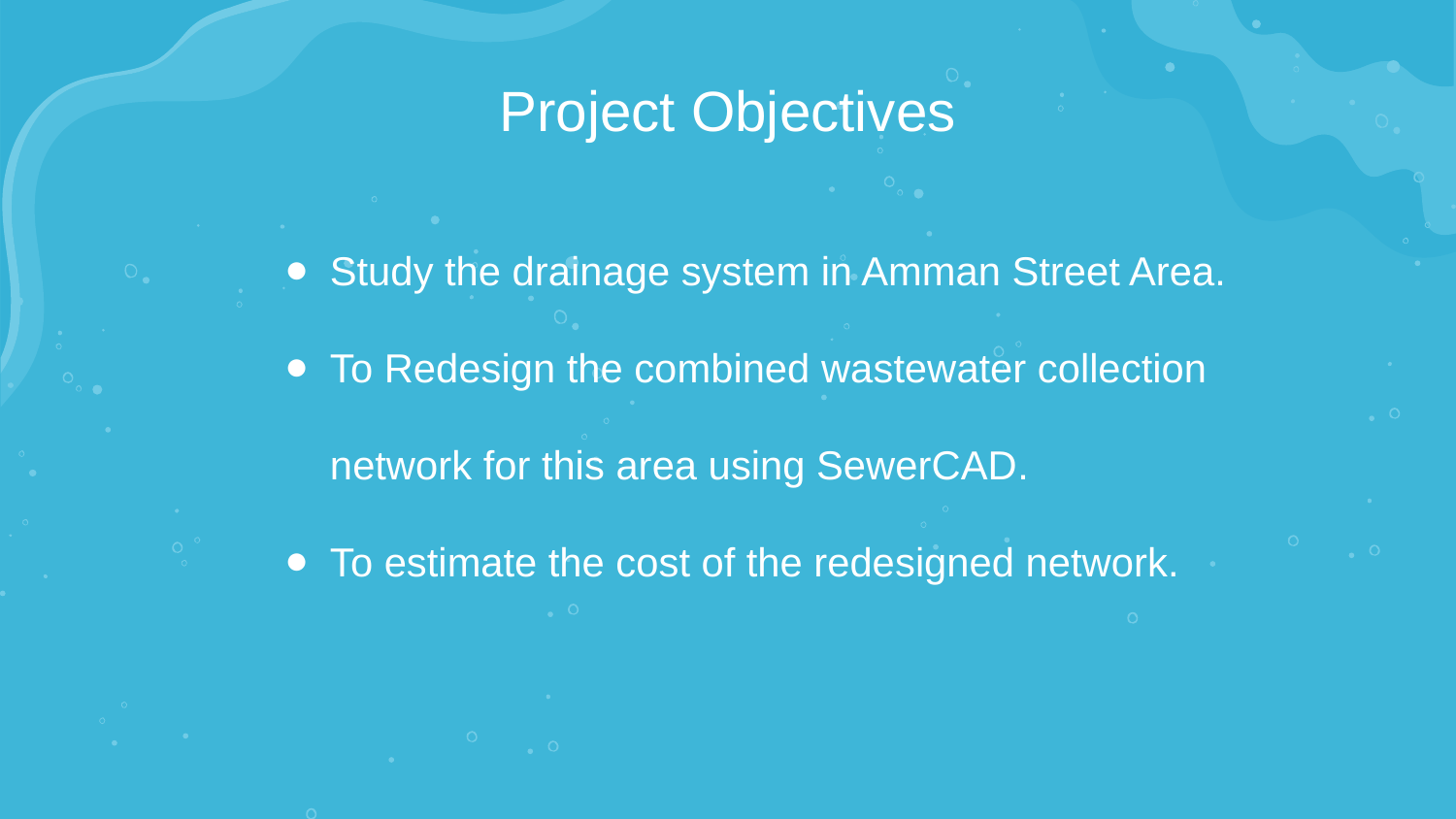

# Project Objectives
Study the drainage system in Amman Street Area.
To Redesign the combined wastewater collection network for this area using SewerCAD.
To estimate the cost of the redesigned network.